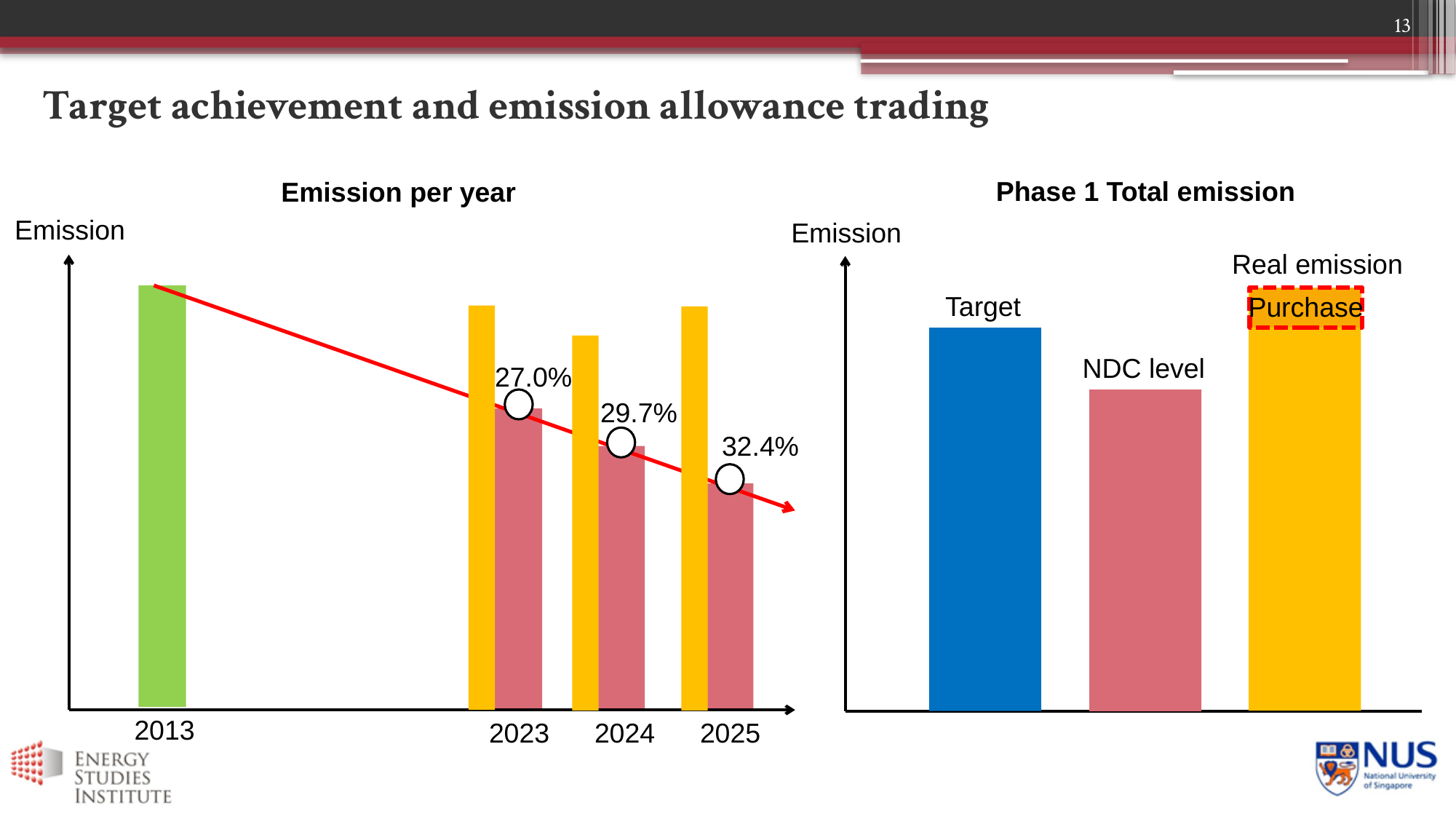

13
Target achievement and emission allowance trading
Phase 1 Total emission
Emission per year
Emission
Emission
Real emission
Target
Purchase

NDC level
27.0%

29.7%

32.4%

2013
2025
2024
2023